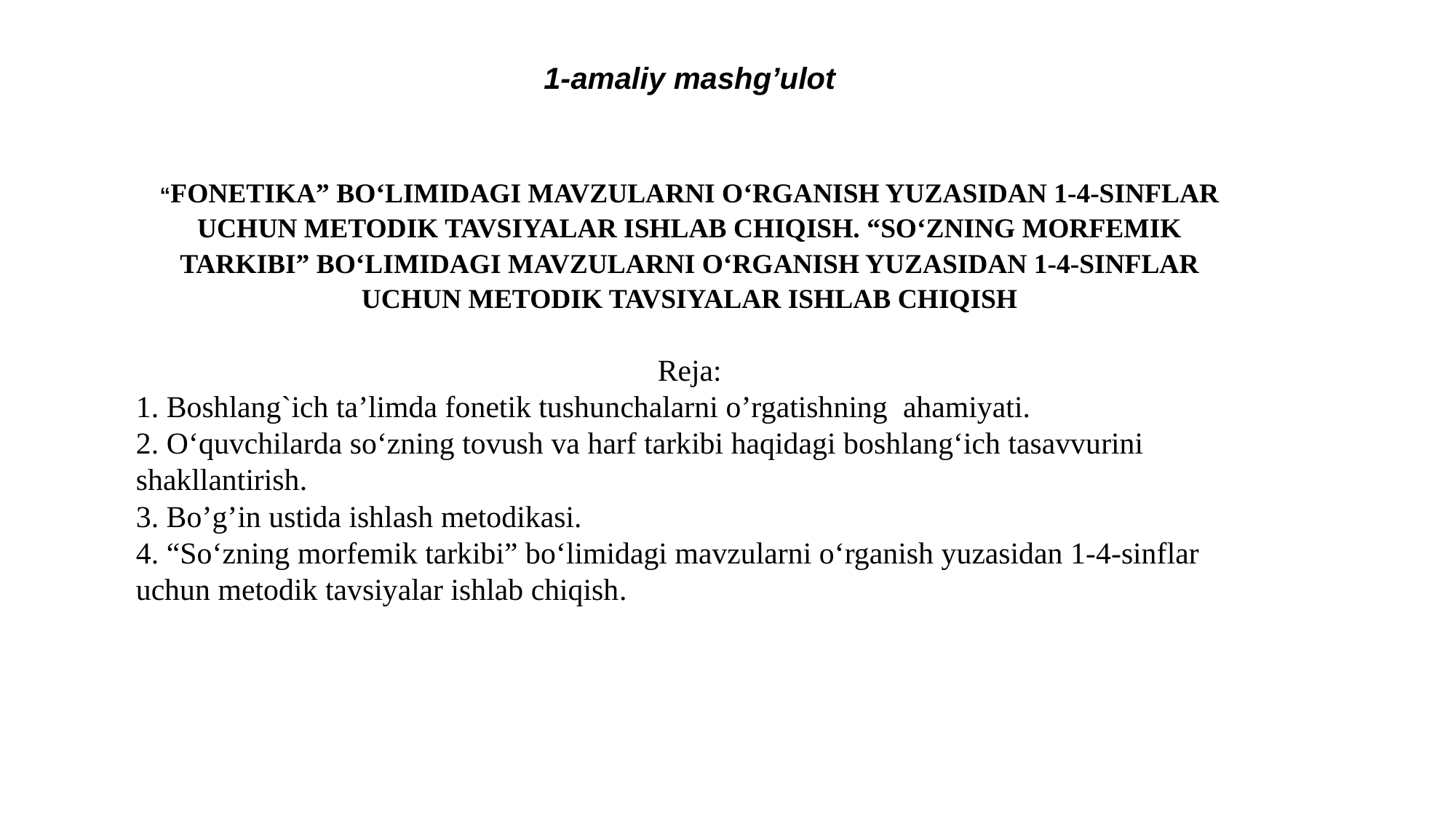

1-amaliy mashg’ulot

“FONETIKA” BO‘LIMIDAGI MAVZULARNI O‘RGANISH YUZASIDAN 1-4-SINFLAR UCHUN METODIK TAVSIYALAR ISHLAB CHIQISH. “SO‘ZNING MORFEMIK TARKIBI” BO‘LIMIDAGI MAVZULARNI O‘RGANISH YUZASIDAN 1-4-SINFLAR UCHUN METODIK TAVSIYALAR ISHLAB CHIQISH

Reja:
1. Boshlang`ich ta’limda fonetik tushunchalarni o’rgatishning  ahamiyati.
2. O‘quvchilarda so‘zning tovush va harf tarkibi haqidagi boshlang‘ich tasavvurini shakllantirish.
3. Bo’g’in ustida ishlash metodikasi.
4. “So‘zning morfemik tarkibi” bo‘limidagi mavzularni o‘rganish yuzasidan 1-4-sinflar uchun metodik tavsiyalar ishlab chiqish.